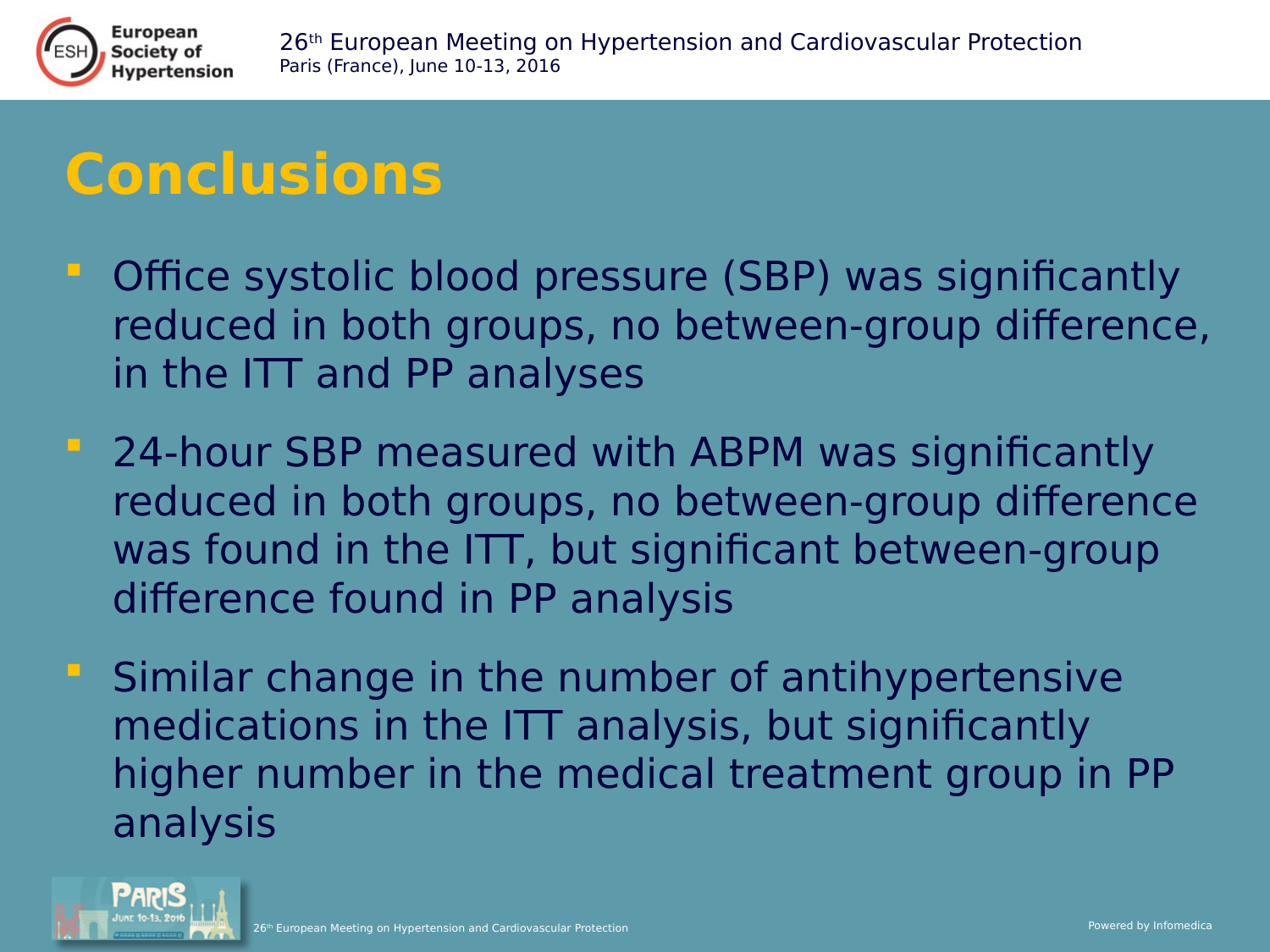

# Conclusions
Office systolic blood pressure (SBP) was significantly reduced in both groups, no between-group difference, in the ITT and PP analyses
24-hour SBP measured with ABPM was significantly reduced in both groups, no between-group difference was found in the ITT, but significant between-group difference found in PP analysis
Similar change in the number of antihypertensive medications in the ITT analysis, but significantly higher number in the medical treatment group in PP analysis